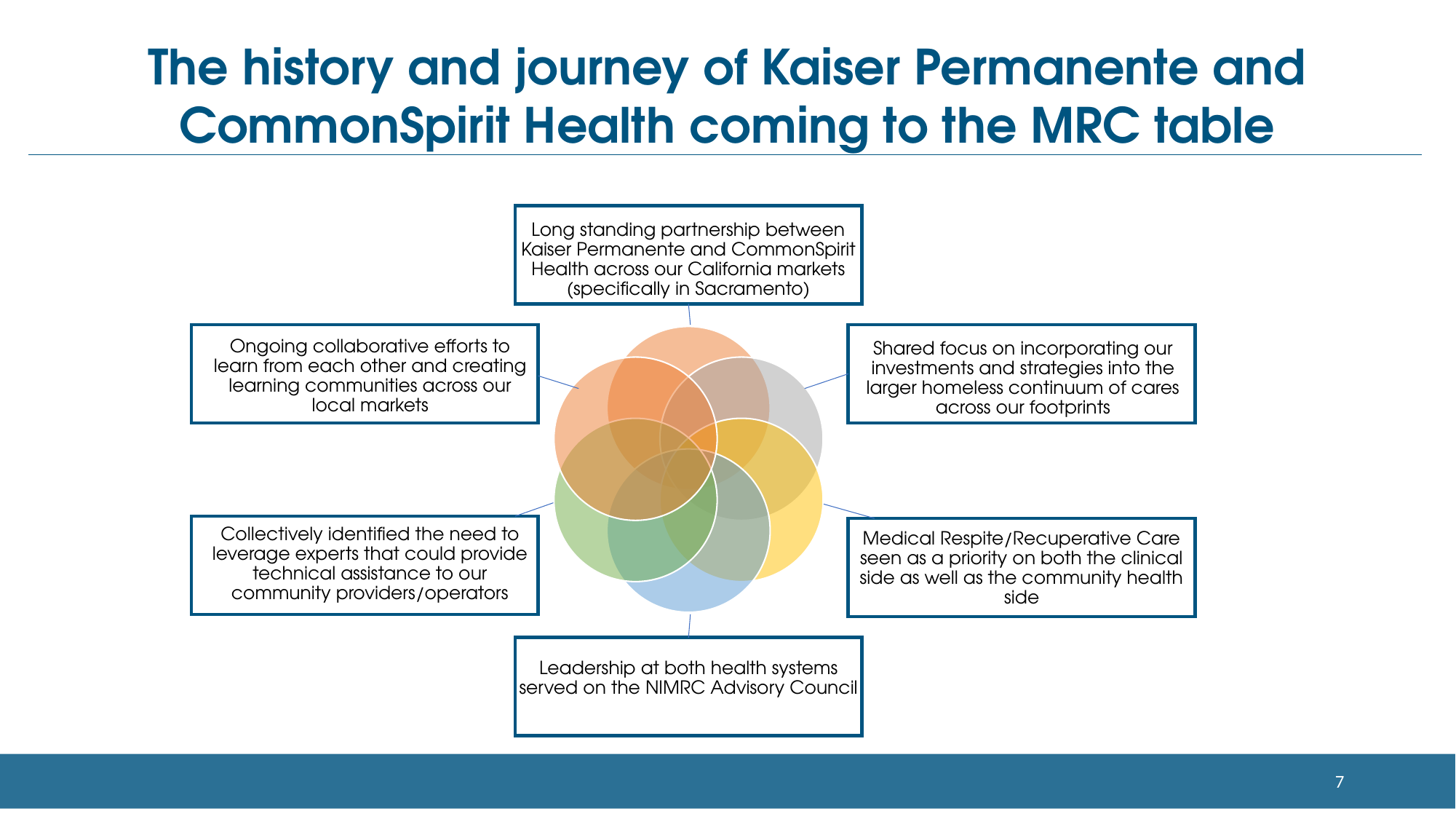

The history and journey of Kaiser Permanente and CommonSpirit Health coming to the MRC table
Long standing partnership between Kaiser Permanente and CommonSpirit Health across our California markets (specifically in Sacramento)
Shared focus on incorporating our investments and strategies into the larger homeless continuum of cares across our footprints
Medical Respite/Recuperative Care seen as a priority on both the clinical side as well as the community health side
Leadership at both health systems served on the NIMRC Advisory Council
Collectively identified the need to leverage experts that could provide technical assistance to our community providers/operators
Ongoing collaborative efforts to learn from each other and creating learning communities across our local markets

7